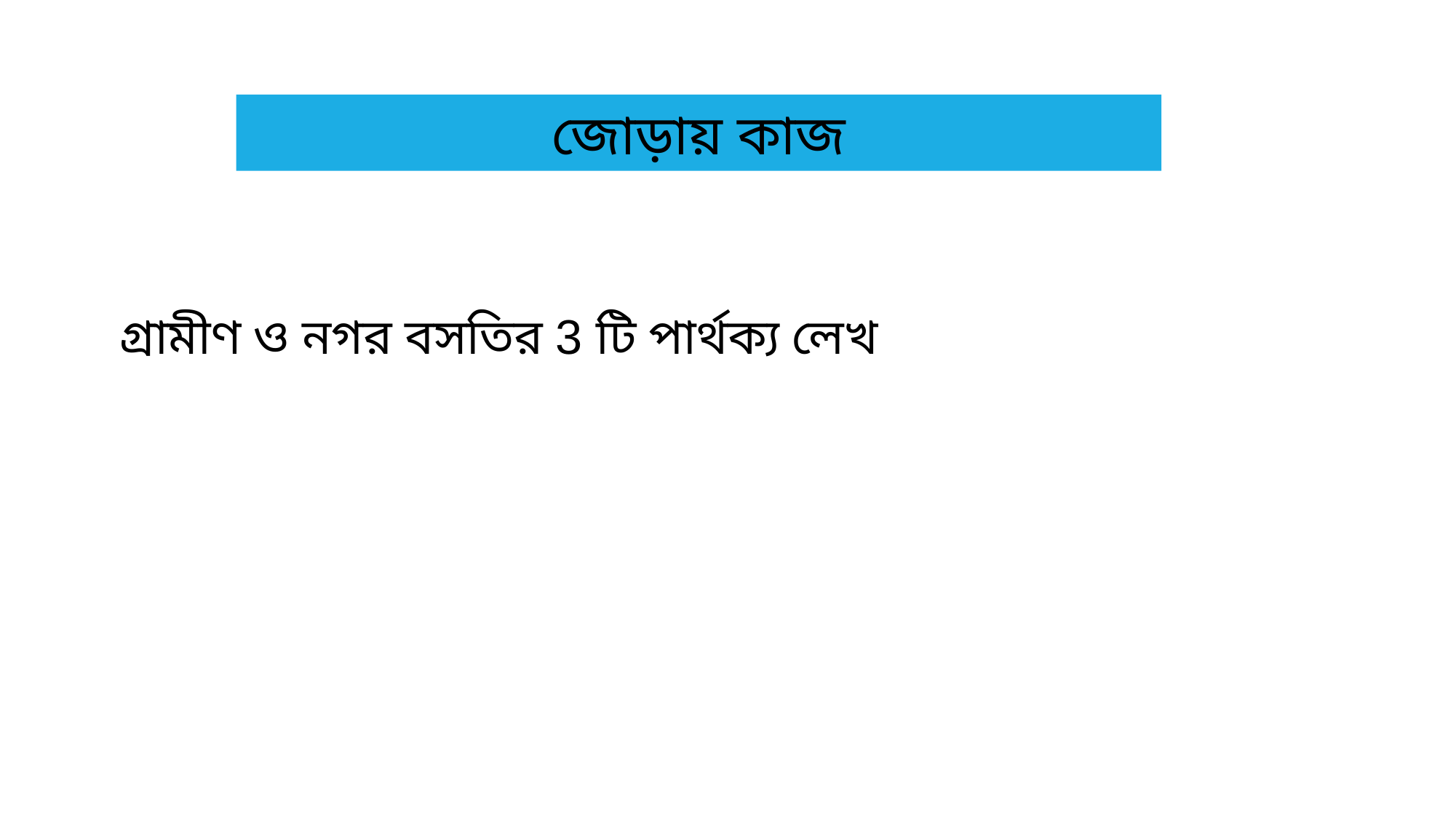

জোড়ায় কাজ
গ্রামীণ ও নগর বসতির 3 টি পার্থক্য লেখ